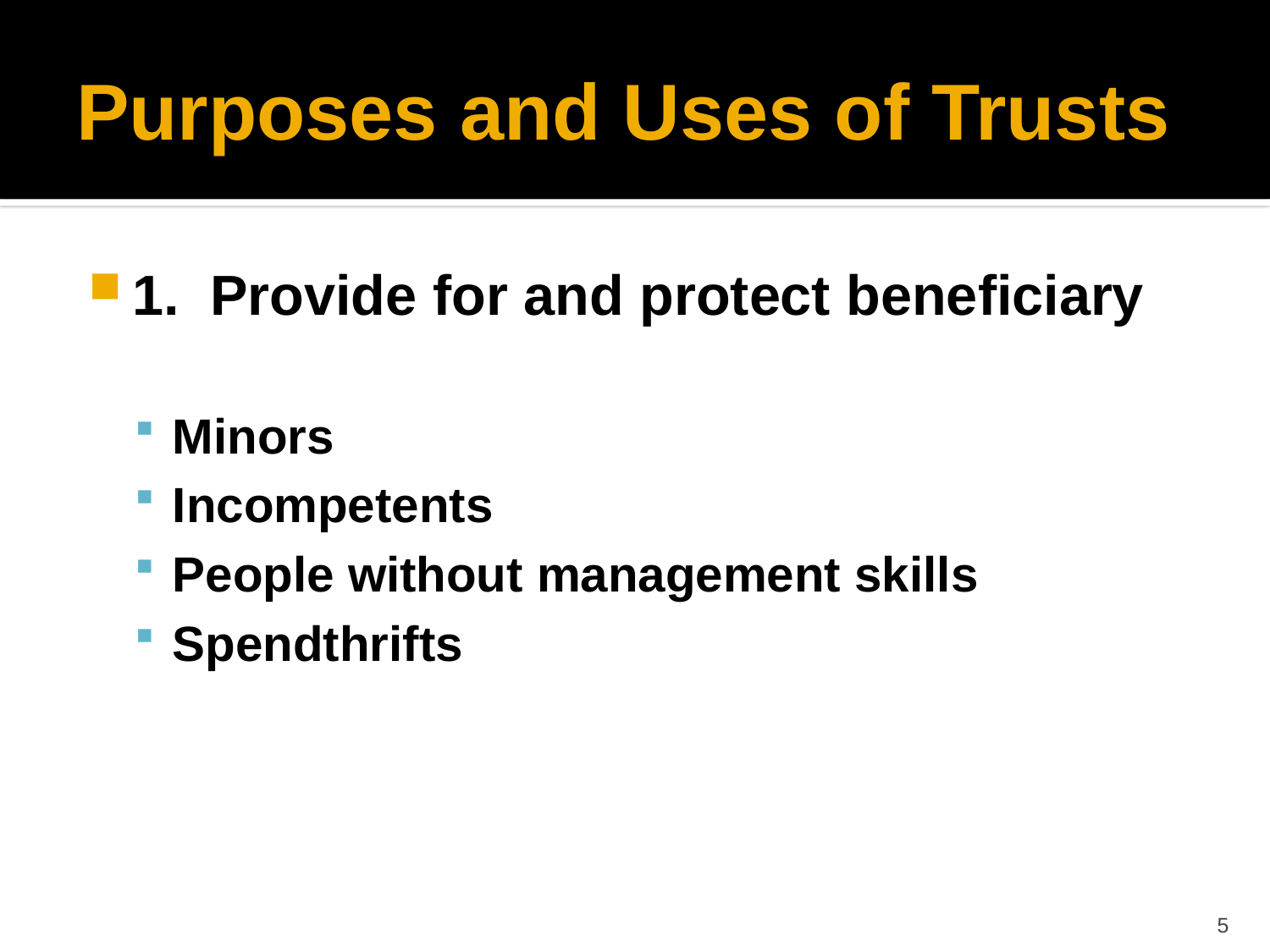

# Purposes and Uses of Trusts
1.  Provide for and protect beneficiary

Minors
Incompetents
People without management skills
Spendthrifts
5